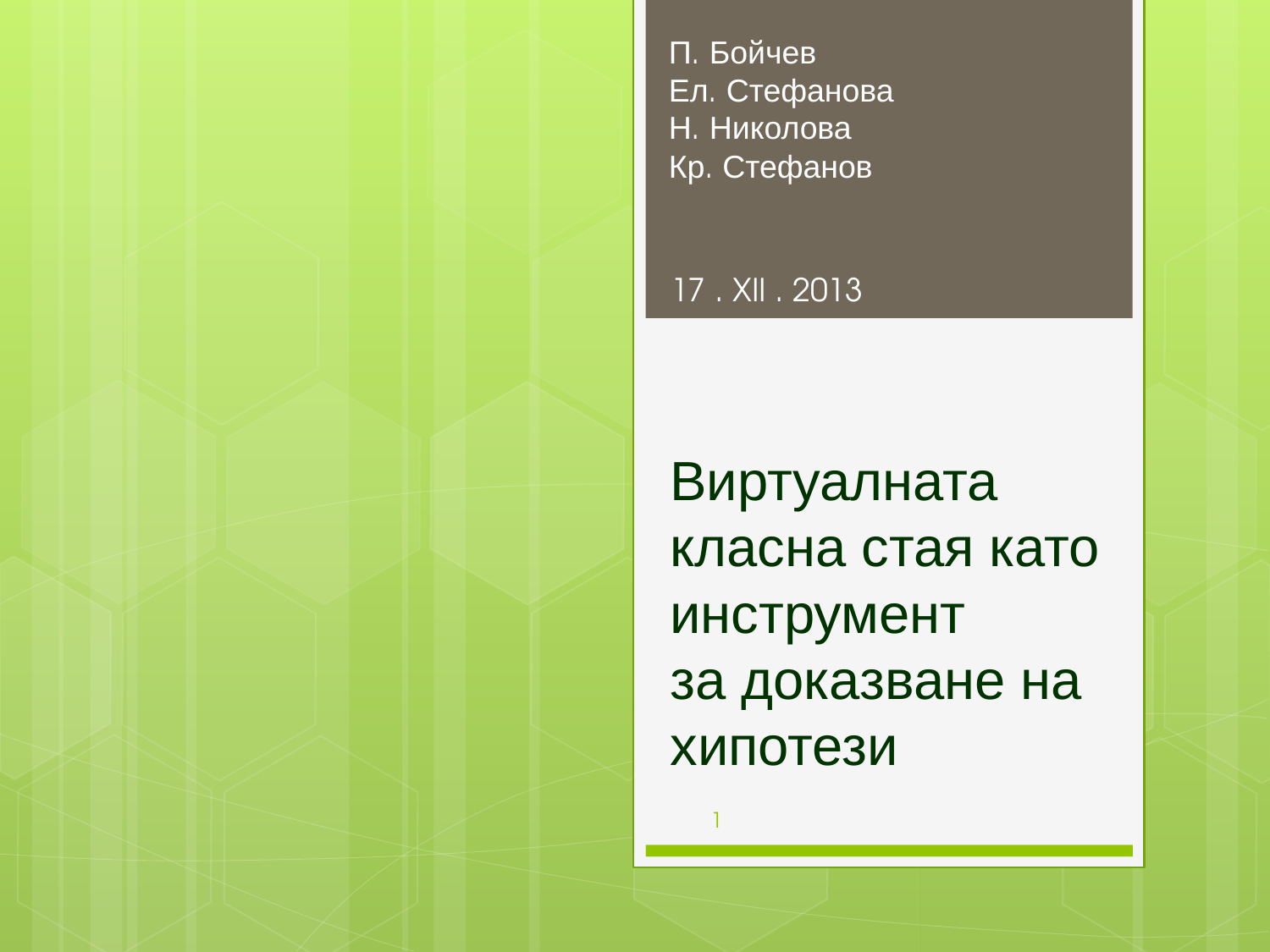

П. Бойчев
Ел. Стефанова
Н. Николова
Кр. Стефанов
17 . XII . 2013
# Виртуалната класна стая като инструмент за доказване на хипотези
1